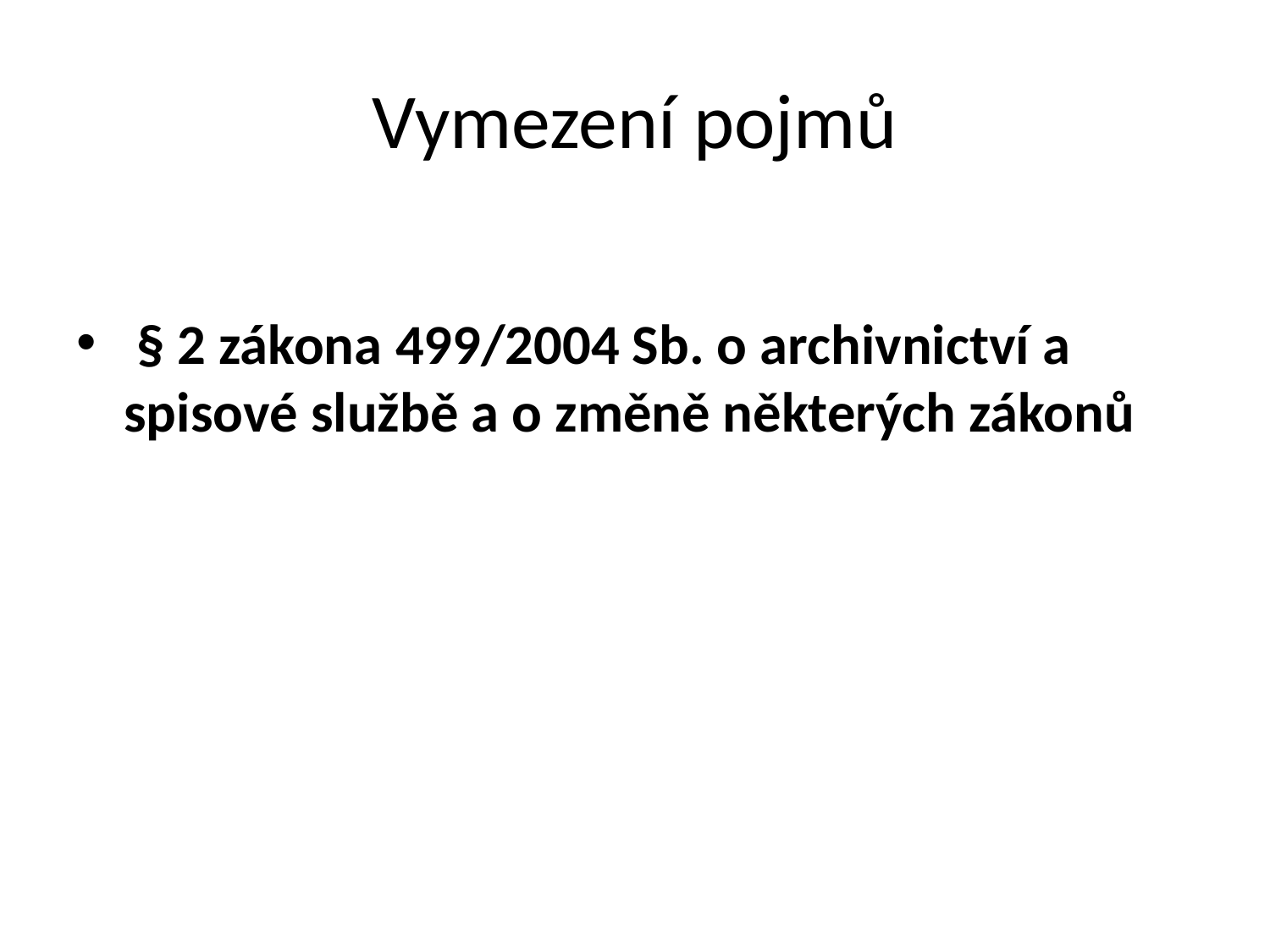

# Vymezení pojmů

 § 2 zákona 499/2004 Sb. o archivnictví a spisové službě a o změně některých zákonů